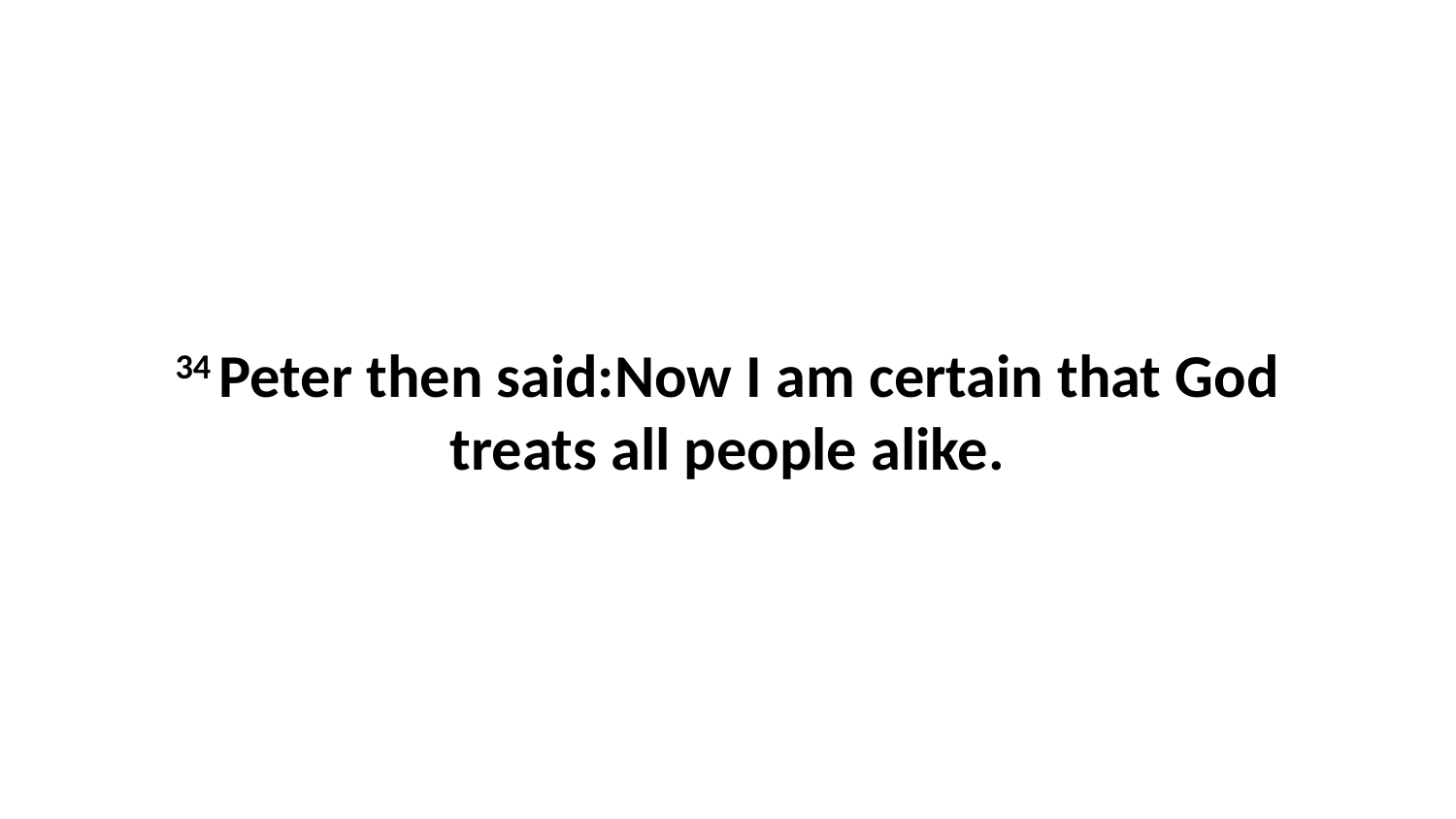

34 Peter then said:Now I am certain that God treats all people alike.